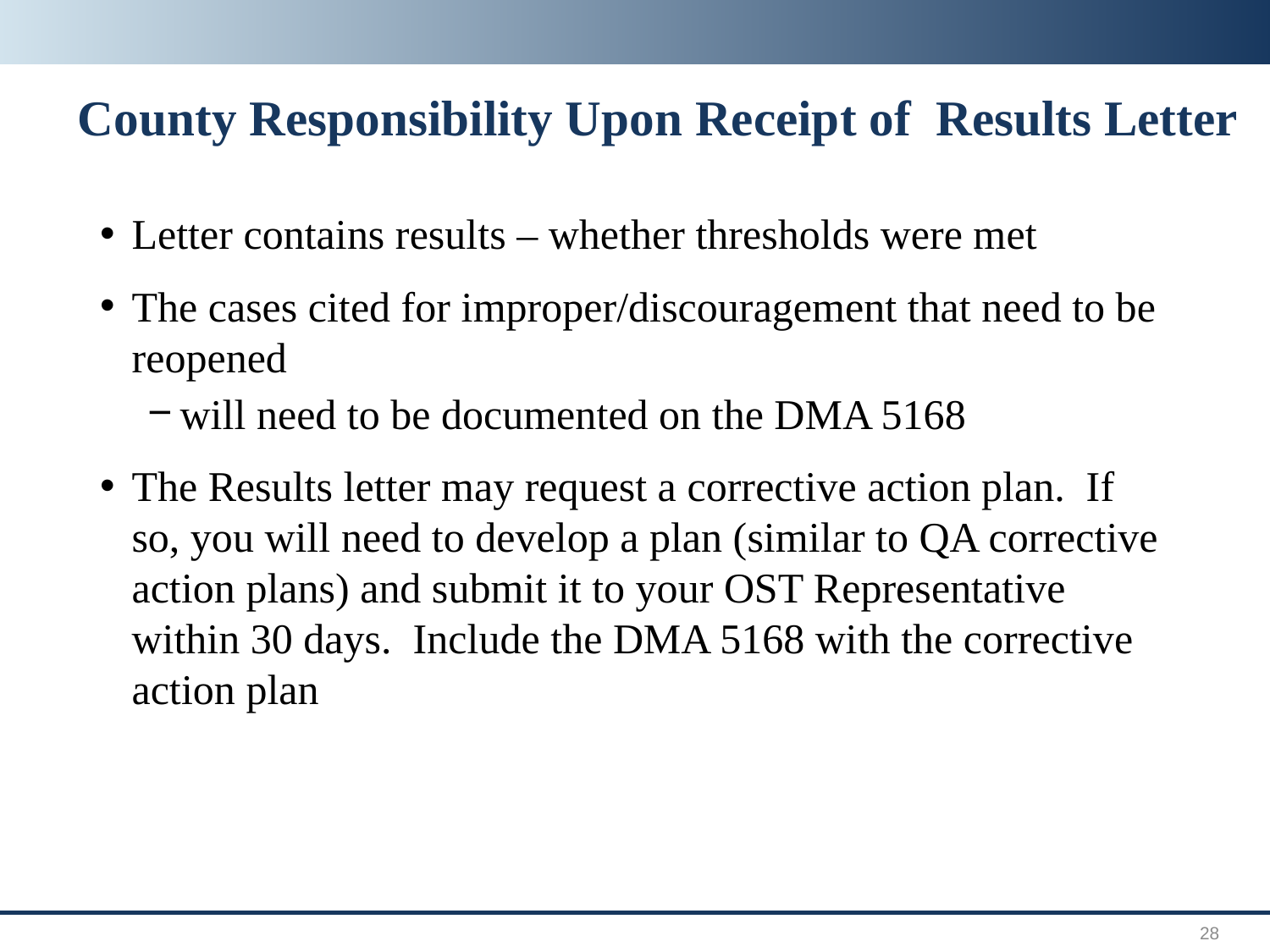

# County Responsibility Upon Receipt of  Results Letter
Letter contains results – whether thresholds were met
The cases cited for improper/discouragement that need to be reopened
will need to be documented on the DMA 5168
The Results letter may request a corrective action plan.  If so, you will need to develop a plan (similar to QA corrective action plans) and submit it to your OST Representative within 30 days.  Include the DMA 5168 with the corrective action plan
28